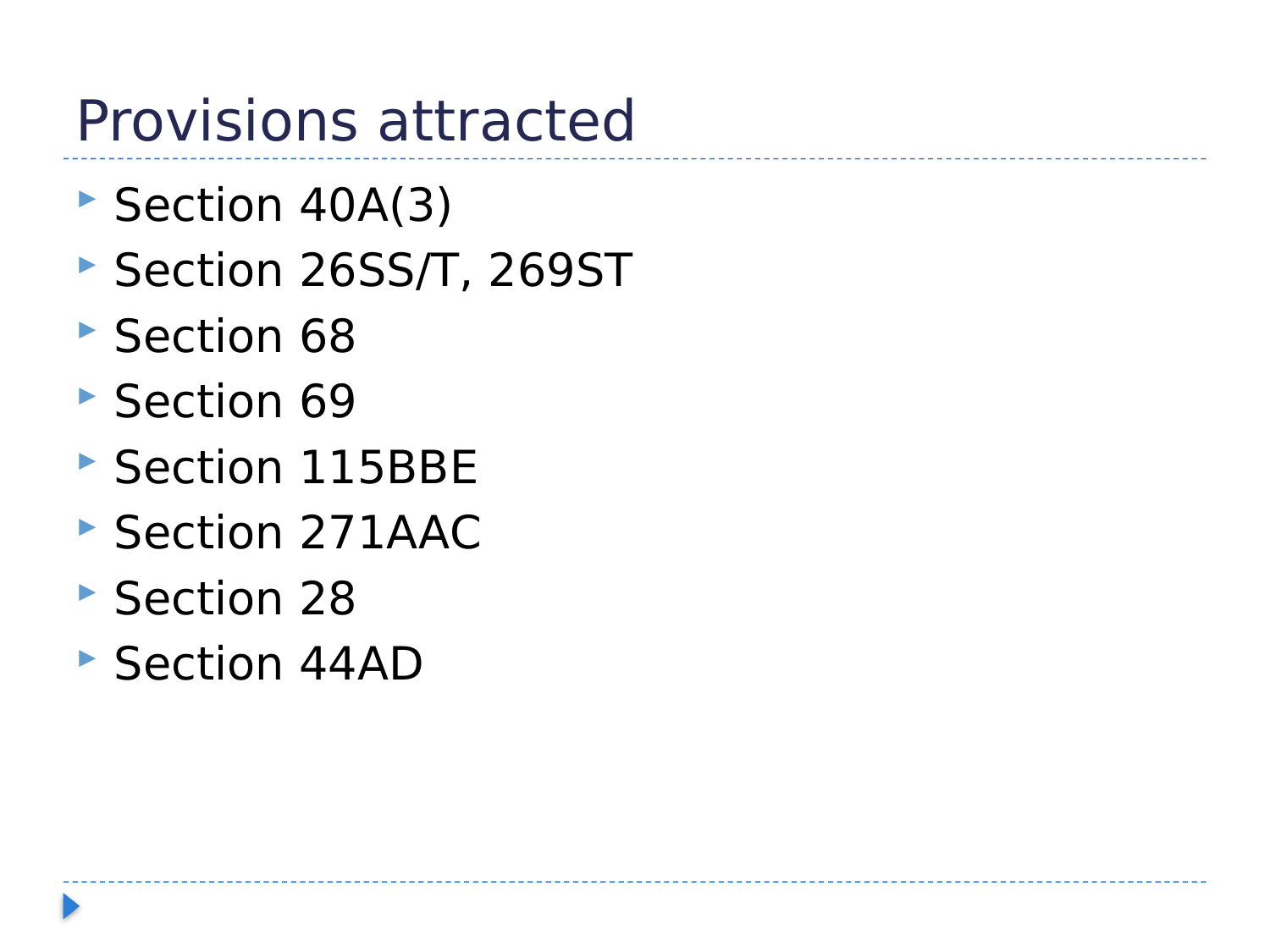

# Provisions attracted
Section 40A(3)
Section 26SS/T, 269ST
Section 68
Section 69
Section 115BBE
Section 271AAC
Section 28
Section 44AD